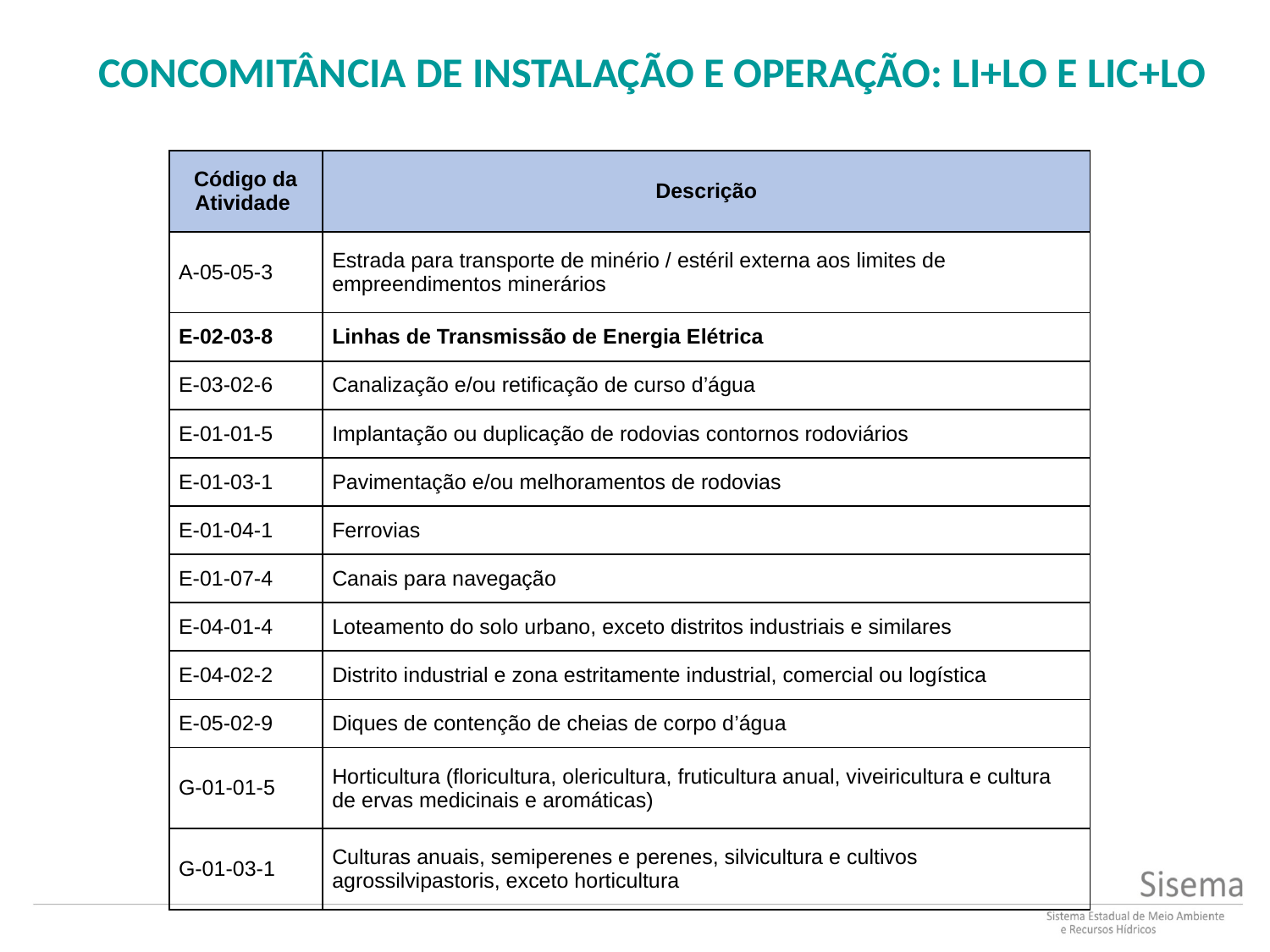

# Concomitância de Instalação e Operação: LI+LO e LIC+LO
| Código da Atividade | Descrição |
| --- | --- |
| A-05-05-3 | Estrada para transporte de minério / estéril externa aos limites de empreendimentos minerários |
| E-02-03-8 | Linhas de Transmissão de Energia Elétrica |
| E-03-02-6 | Canalização e/ou retificação de curso d’água |
| E-01-01-5 | Implantação ou duplicação de rodovias contornos rodoviários |
| E-01-03-1 | Pavimentação e/ou melhoramentos de rodovias |
| E-01-04-1 | Ferrovias |
| E-01-07-4 | Canais para navegação |
| E-04-01-4 | Loteamento do solo urbano, exceto distritos industriais e similares |
| E-04-02-2 | Distrito industrial e zona estritamente industrial, comercial ou logística |
| E-05-02-9 | Diques de contenção de cheias de corpo d’água |
| G-01-01-5 | Horticultura (floricultura, olericultura, fruticultura anual, viveiricultura e cultura de ervas medicinais e aromáticas) |
| G-01-03-1 | Culturas anuais, semiperenes e perenes, silvicultura e cultivos agrossilvipastoris, exceto horticultura |